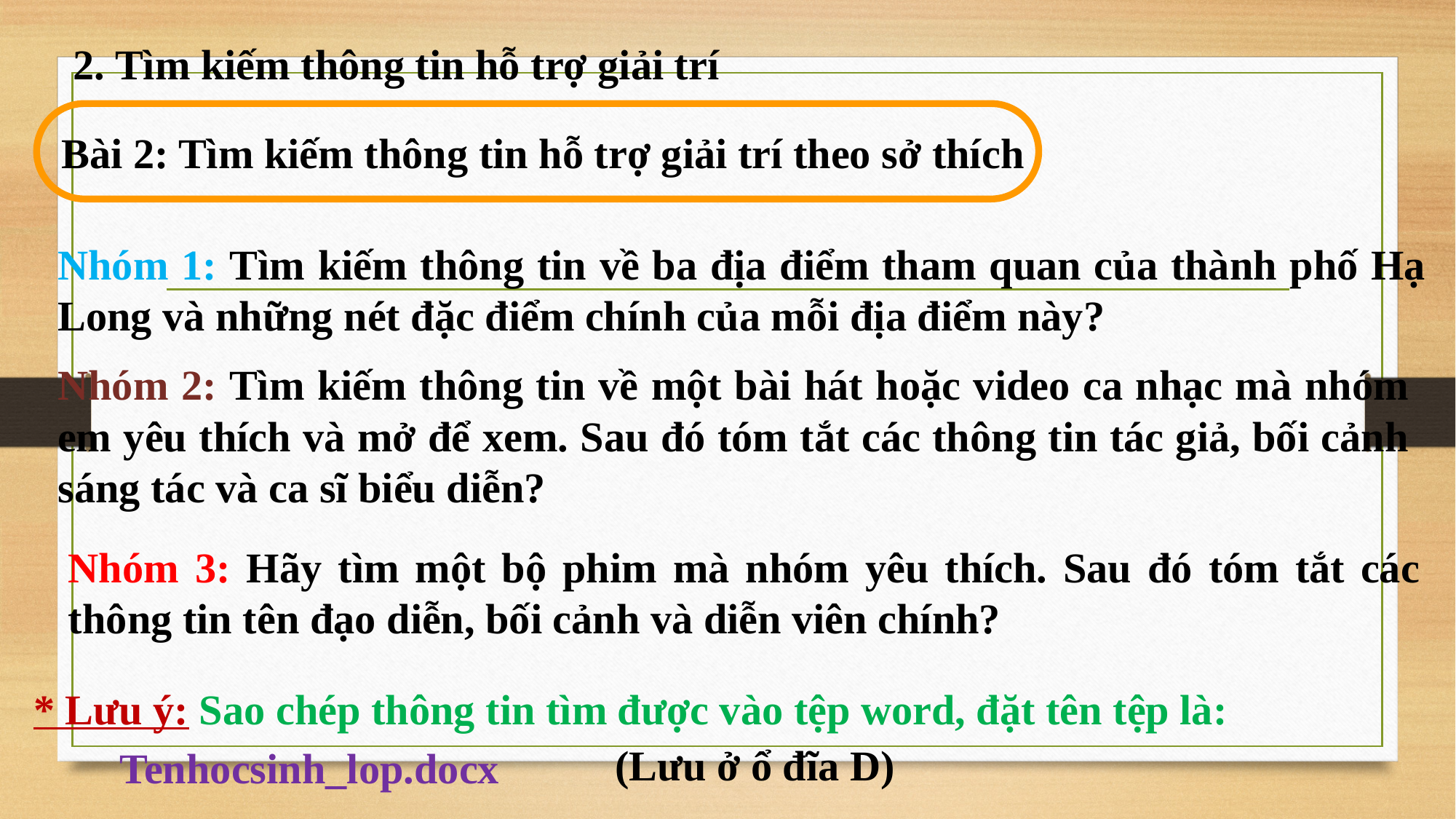

2. Tìm kiếm thông tin hỗ trợ giải trí

Bài 2: Tìm kiếm thông tin hỗ trợ giải trí theo sở thích

Nhóm 1: Tìm kiếm thông tin về ba địa điểm tham quan của thành phố Hạ Long và những nét đặc điểm chính của mỗi địa điểm này?
Nhóm 2: Tìm kiếm thông tin về một bài hát hoặc video ca nhạc mà nhóm em yêu thích và mở để xem. Sau đó tóm tắt các thông tin tác giả, bối cảnh sáng tác và ca sĩ biểu diễn?
Nhóm 3: Hãy tìm một bộ phim mà nhóm yêu thích. Sau đó tóm tắt các thông tin tên đạo diễn, bối cảnh và diễn viên chính?
* Lưu ý: Sao chép thông tin tìm được vào tệp word, đặt tên tệp là:
(Lưu ở ổ đĩa D)
Tenhocsinh_lop.docx